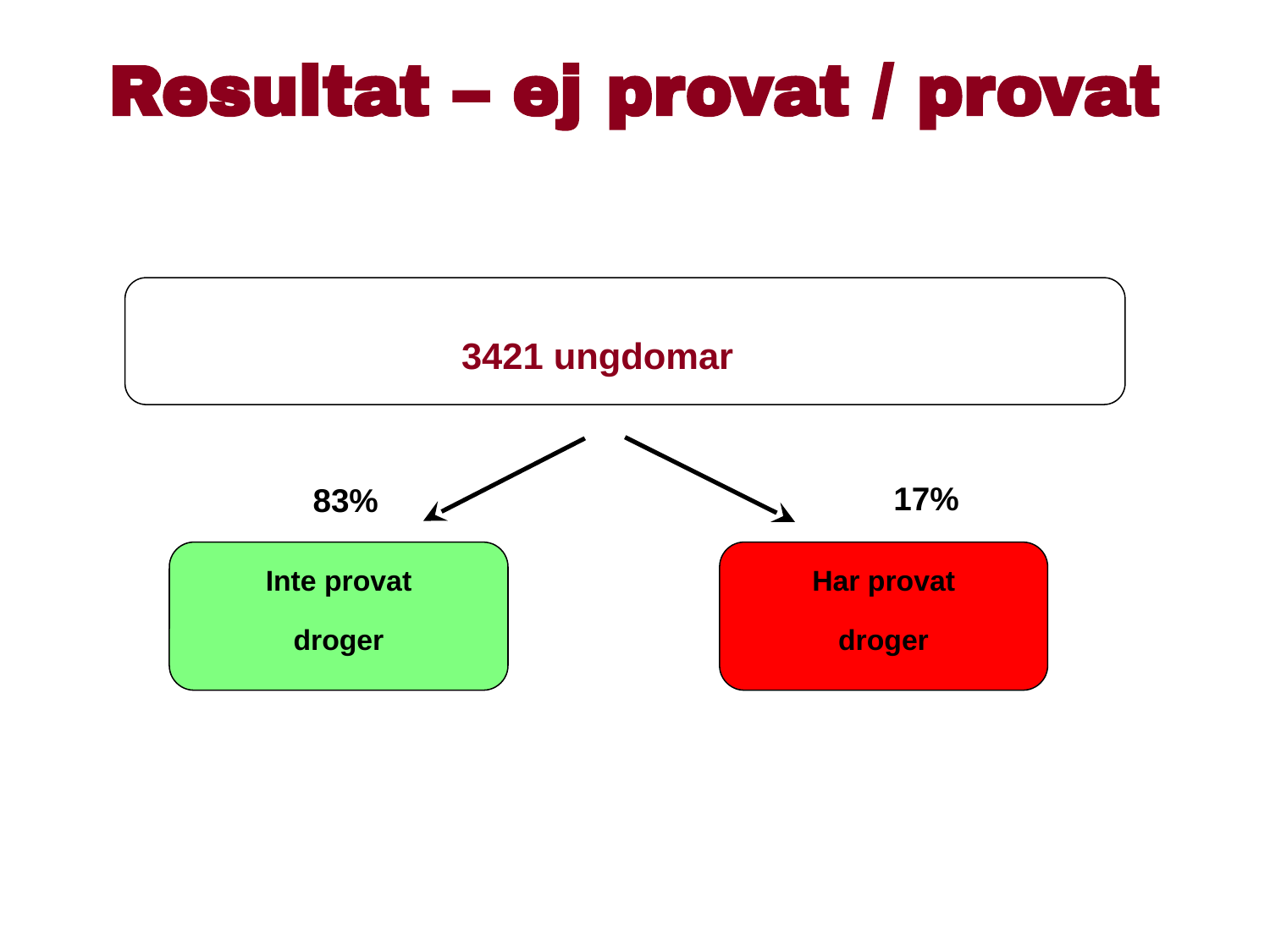

# Resultat – ej provat / provat

3421 ungdomar

17%
83%
Inte provat
droger
Har provat
droger